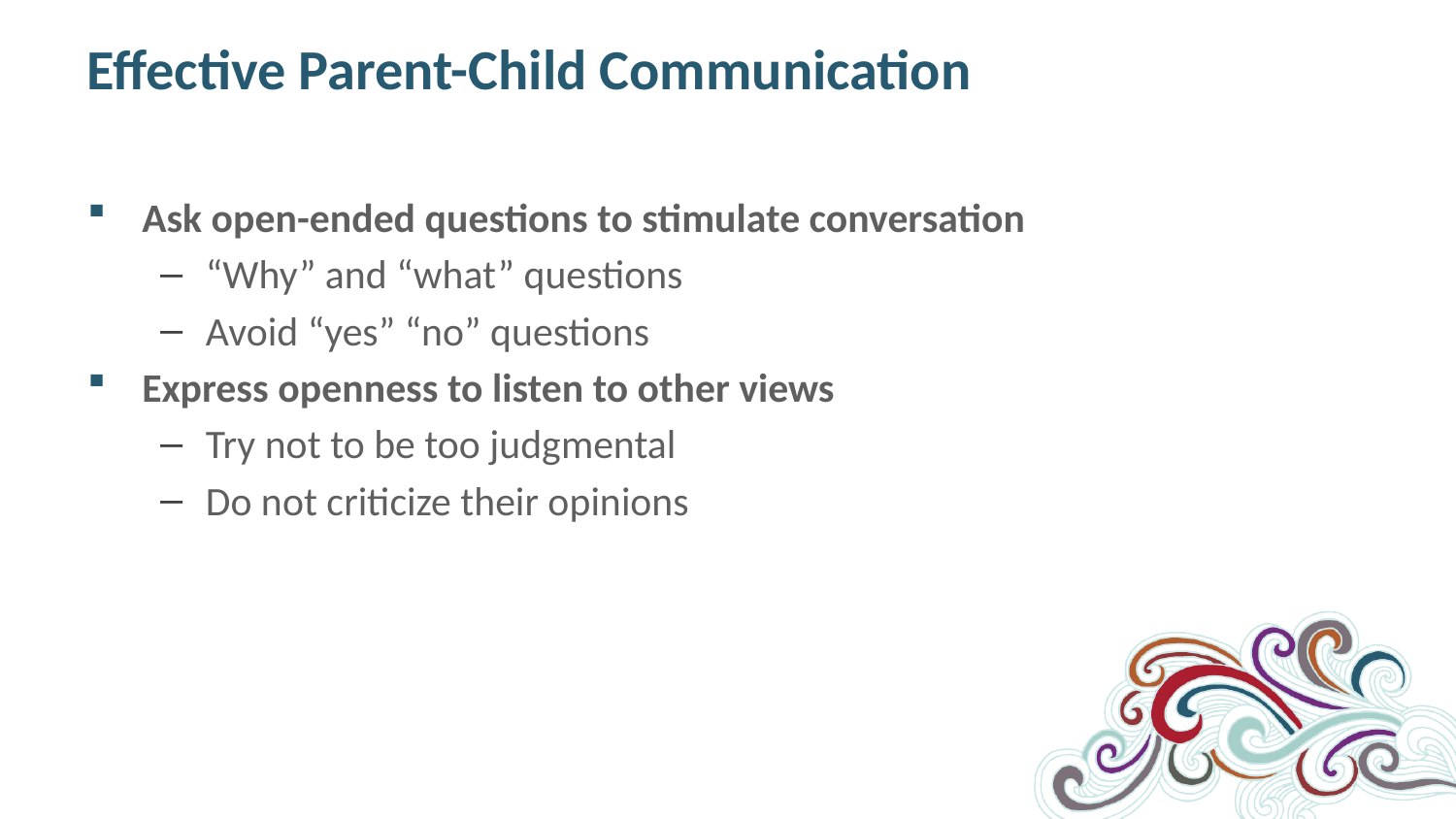

# Effective Parent-Child Communication
Ask open-ended questions to stimulate conversation
“Why” and “what” questions
Avoid “yes” “no” questions
Express openness to listen to other views
Try not to be too judgmental
Do not criticize their opinions